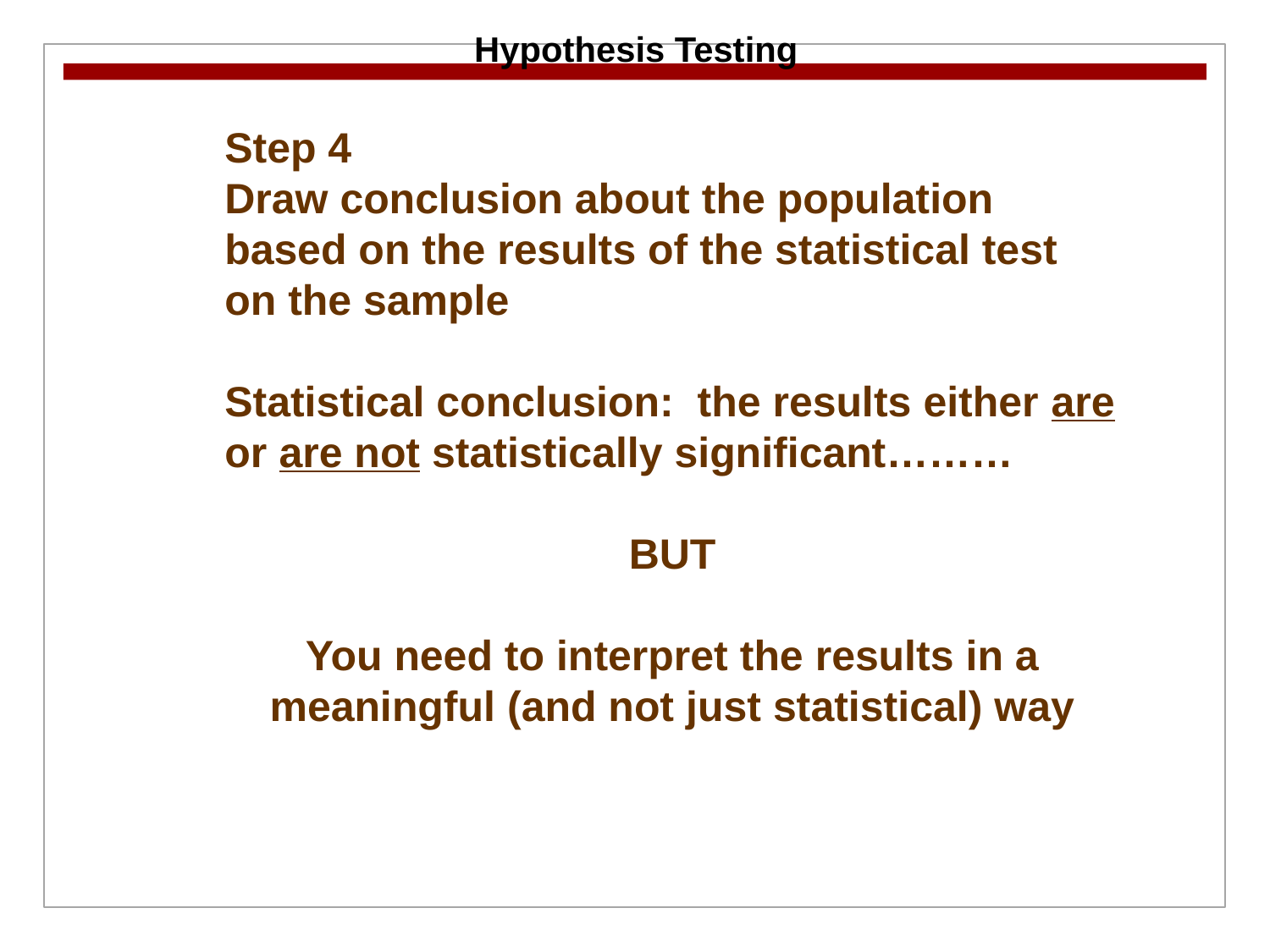

Hypothesis Testing
Step 4
Draw conclusion about the population based on the results of the statistical test on the sample

Statistical conclusion:  the results either are or are not statistically significant………

BUT

You need to interpret the results in a meaningful (and not just statistical) way